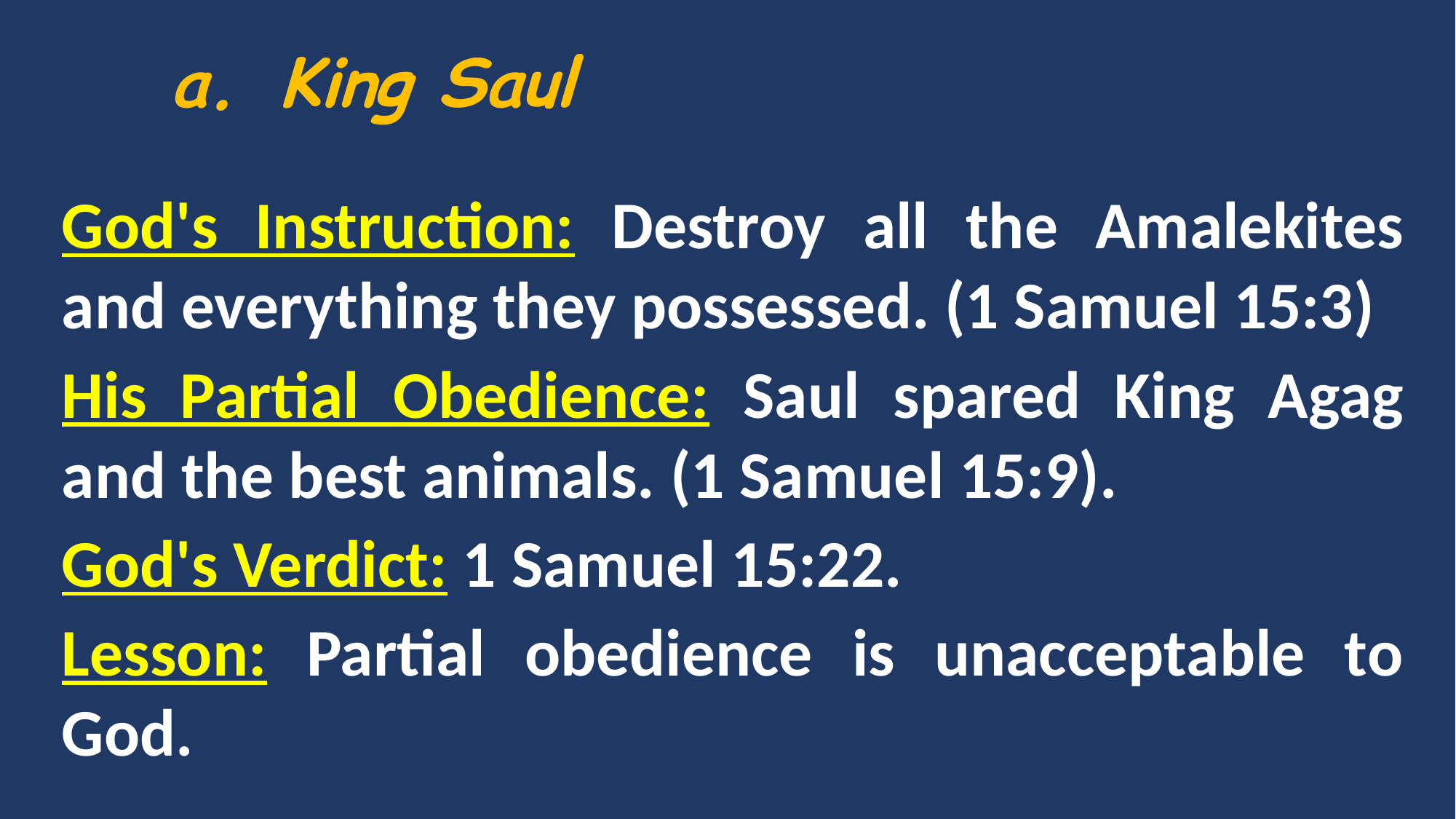

a. 	King Saul

God's Instruction: Destroy all the Amalekites and everything they possessed. (1 Samuel 15:3)
His Partial Obedience: Saul spared King Agag and the best animals. (1 Samuel 15:9).
God's Verdict: 1 Samuel 15:22.
Lesson: Partial obedience is unacceptable to God.